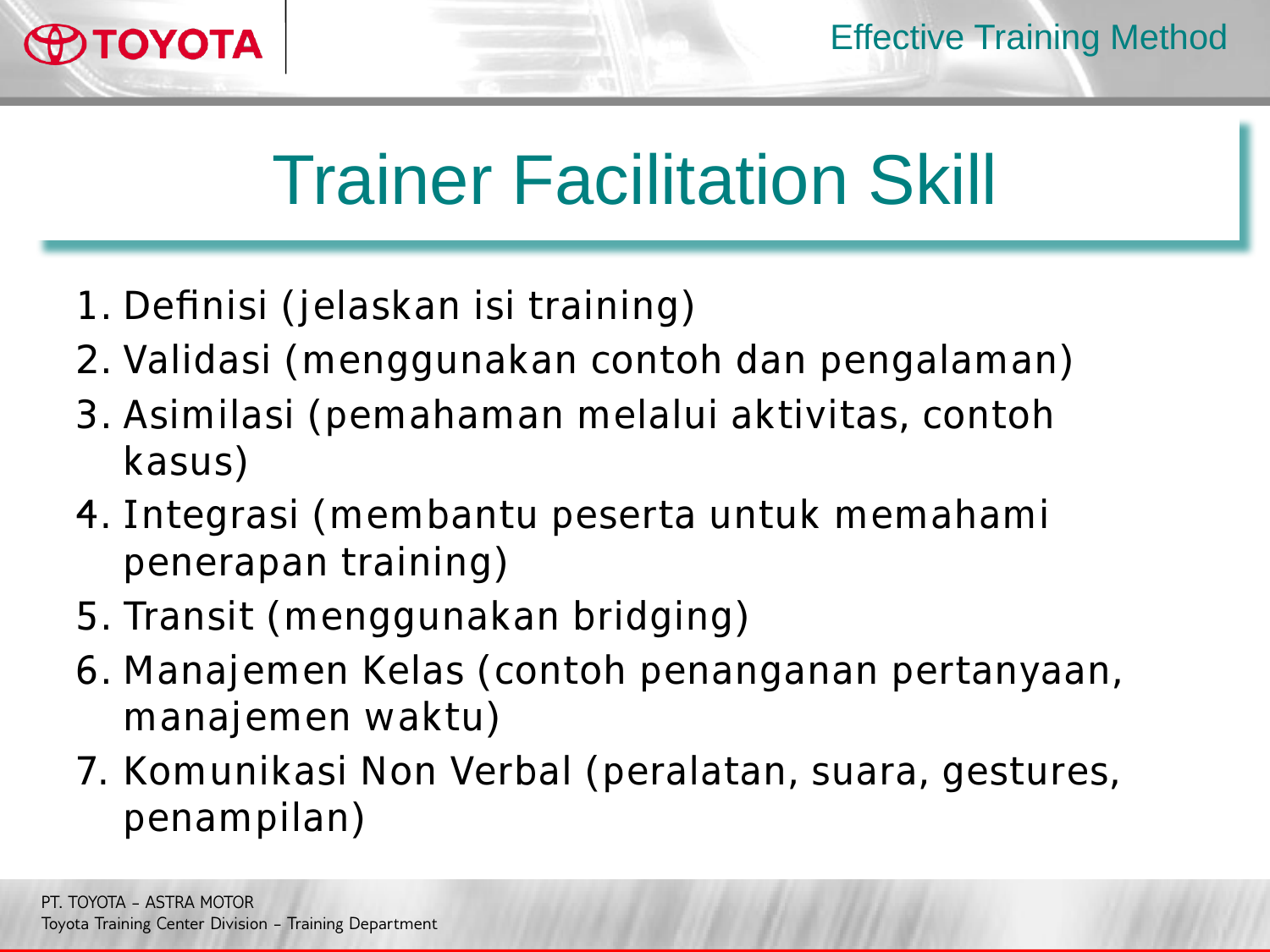

Trainer Facilitation Skill
Definisi (jelaskan isi training)
Validasi (menggunakan contoh dan pengalaman)
Asimilasi (pemahaman melalui aktivitas, contoh kasus)
Integrasi (membantu peserta untuk memahami penerapan training)
Transit (menggunakan bridging)
Manajemen Kelas (contoh penanganan pertanyaan, manajemen waktu)
Komunikasi Non Verbal (peralatan, suara, gestures, penampilan)